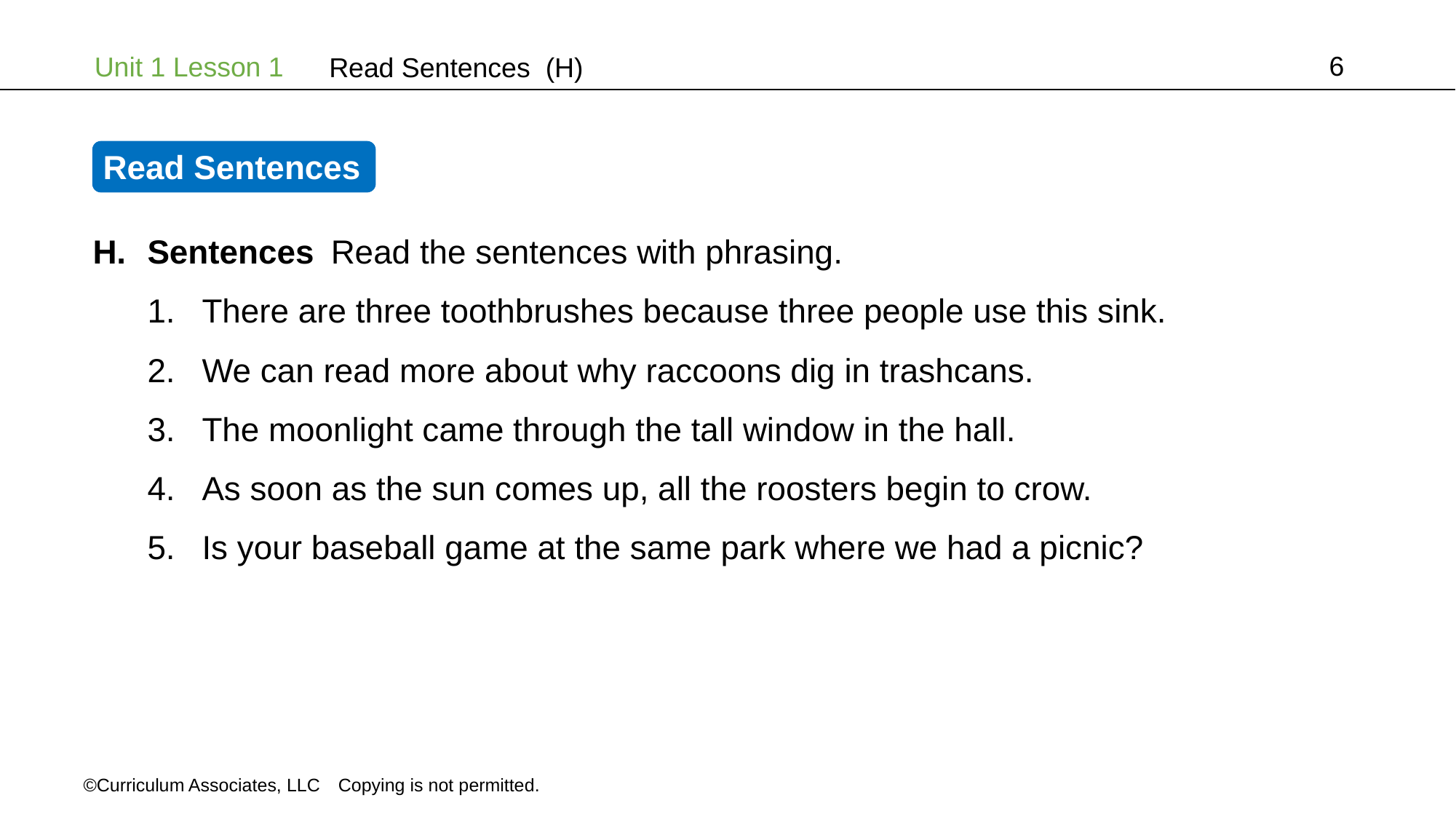

6
Read Sentences  (H)
Read Sentences

Sentences Read the sentences with phrasing.
There are three toothbrushes because three people use this sink.
We can read more about why raccoons dig in trashcans.
The moonlight came through the tall window in the hall.
As soon as the sun comes up, all the roosters begin to crow.
Is your baseball game at the same park where we had a picnic?